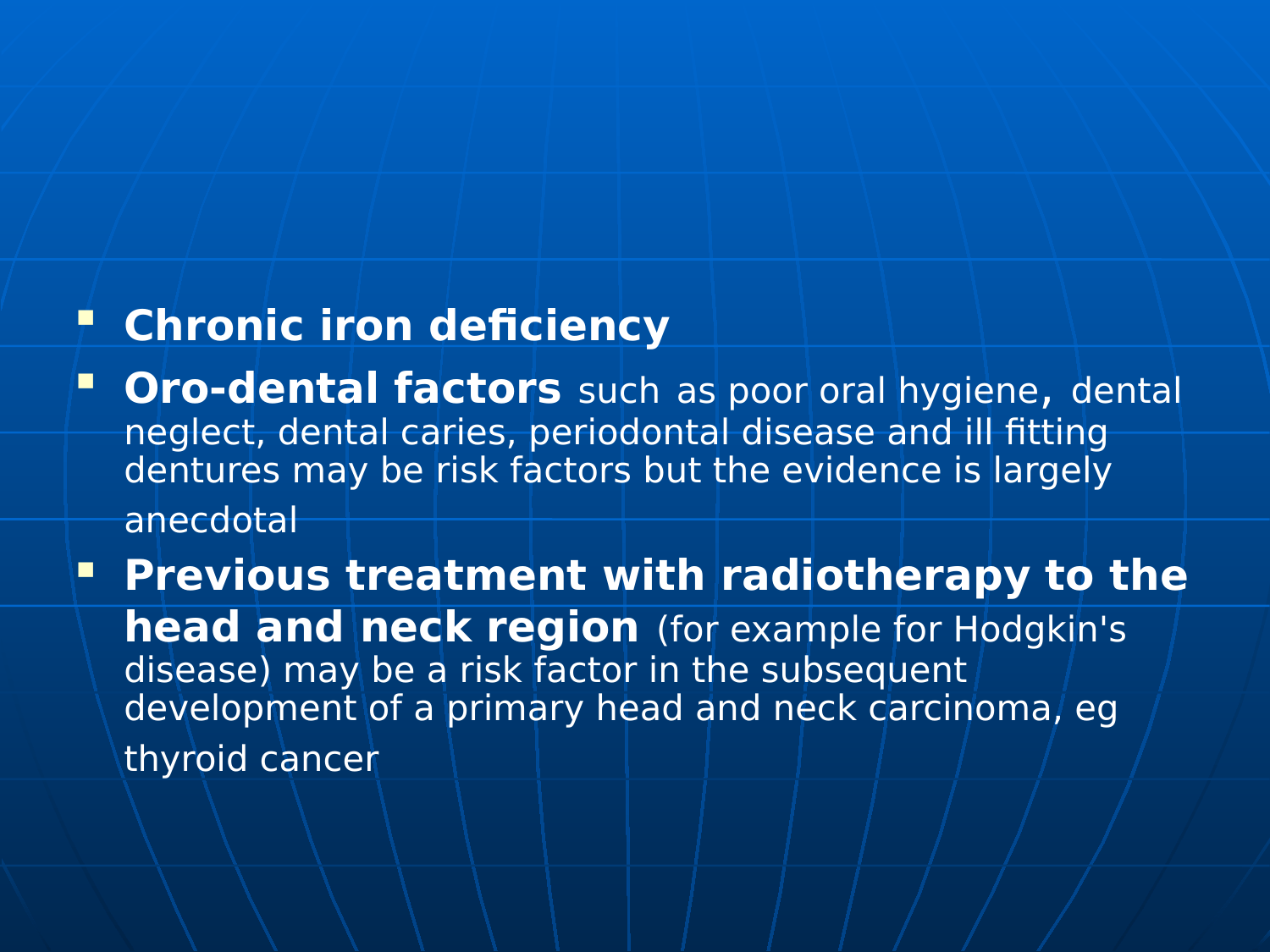

#

Chronic iron deficiency
Oro-dental factors such as poor oral hygiene, dental neglect, dental caries, periodontal disease and ill fitting dentures may be risk factors but the evidence is largely anecdotal
Previous treatment with radiotherapy to the head and neck region (for example for Hodgkin's disease) may be a risk factor in the subsequent development of a primary head and neck carcinoma, eg thyroid cancer